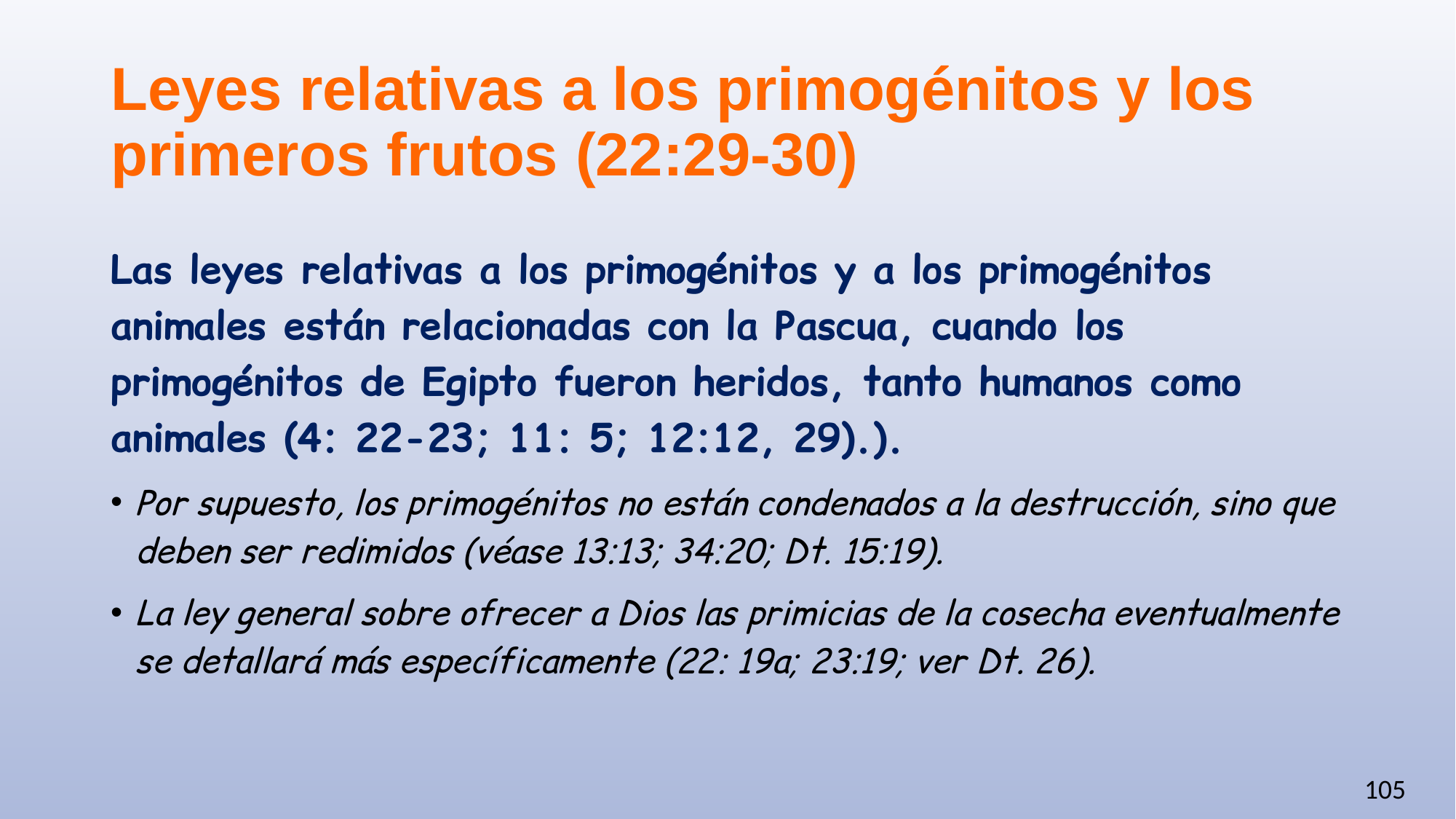

# Leyes relativas a los primogénitos y los primeros frutos (22:29-30)
Las leyes relativas a los primogénitos y a los primogénitos animales están relacionadas con la Pascua, cuando los primogénitos de Egipto fueron heridos, tanto humanos como animales (4: 22-23; 11: 5; 12:12, 29).).
Por supuesto, los primogénitos no están condenados a la destrucción, sino que deben ser redimidos (véase 13:13; 34:20; Dt. 15:19).
La ley general sobre ofrecer a Dios las primicias de la cosecha eventualmente se detallará más específicamente (22: 19a; 23:19; ver Dt. 26).
105